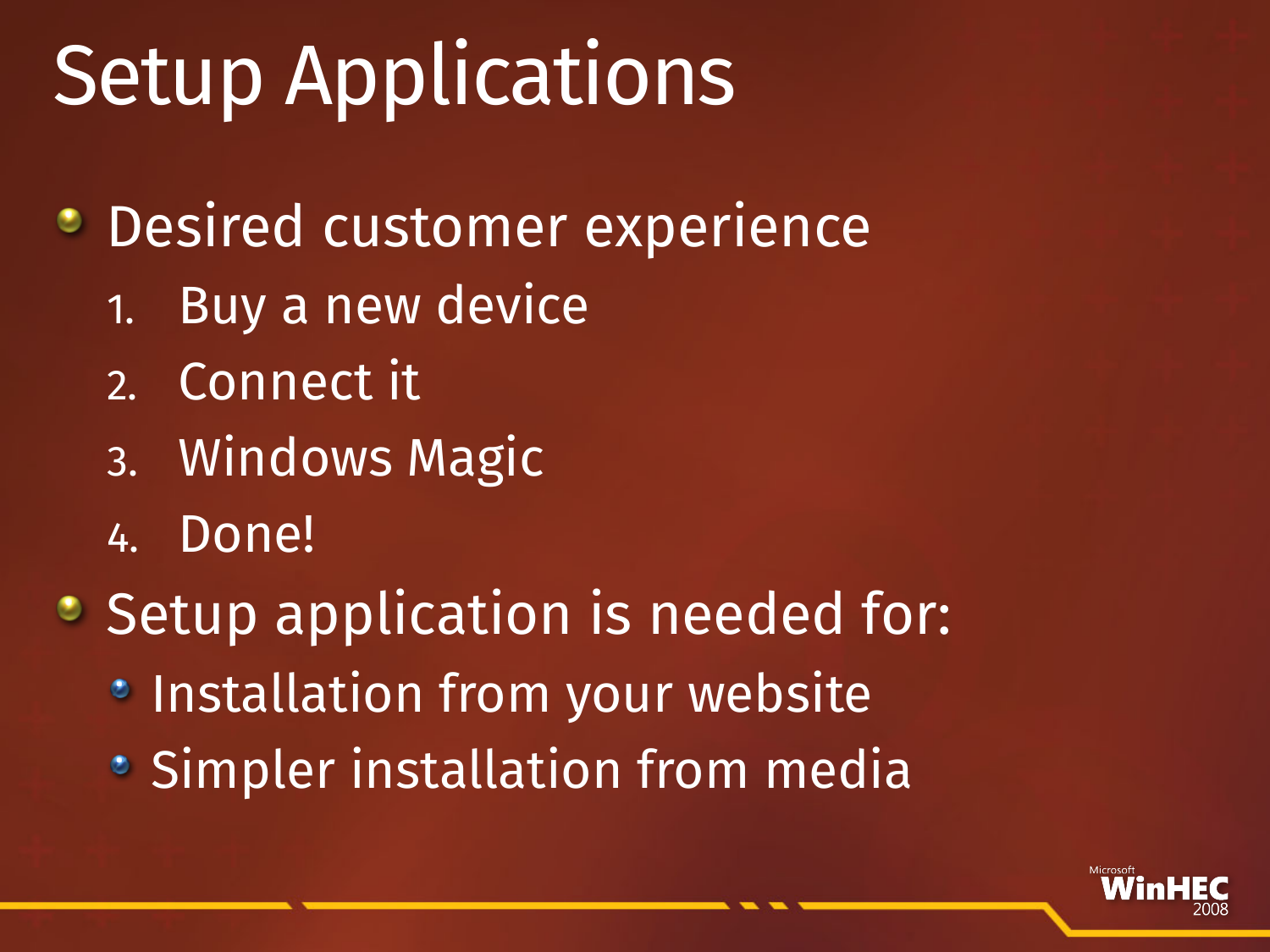

# Setup Applications
Desired customer experience
Buy a new device
Connect it
Windows Magic
Done!
Setup application is needed for:
Installation from your website
Simpler installation from media